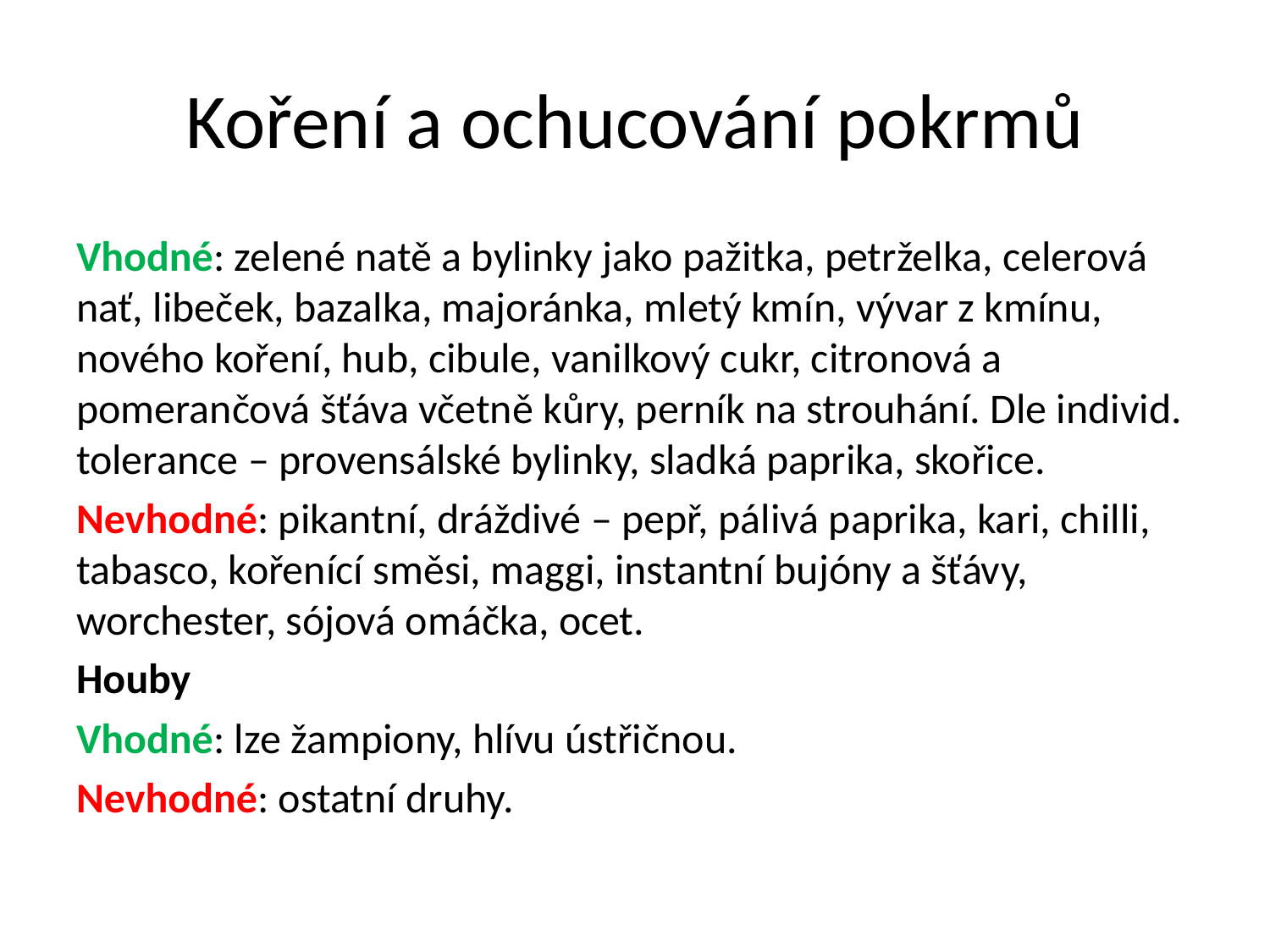

# Koření a ochucování pokrmů
Vhodné: zelené natě a bylinky jako pažitka, petrželka, celerová nať, libeček, bazalka, majoránka, mletý kmín, vývar z kmínu, nového koření, hub, cibule, vanilkový cukr, citronová a pomerančová šťáva včetně kůry, perník na strouhání. Dle individ. tolerance – provensálské bylinky, sladká paprika, skořice.
Nevhodné: pikantní, dráždivé – pepř, pálivá paprika, kari, chilli, tabasco, kořenící směsi, maggi, instantní bujóny a šťávy, worchester, sójová omáčka, ocet.
Houby
Vhodné: lze žampiony, hlívu ústřičnou.
Nevhodné: ostatní druhy.